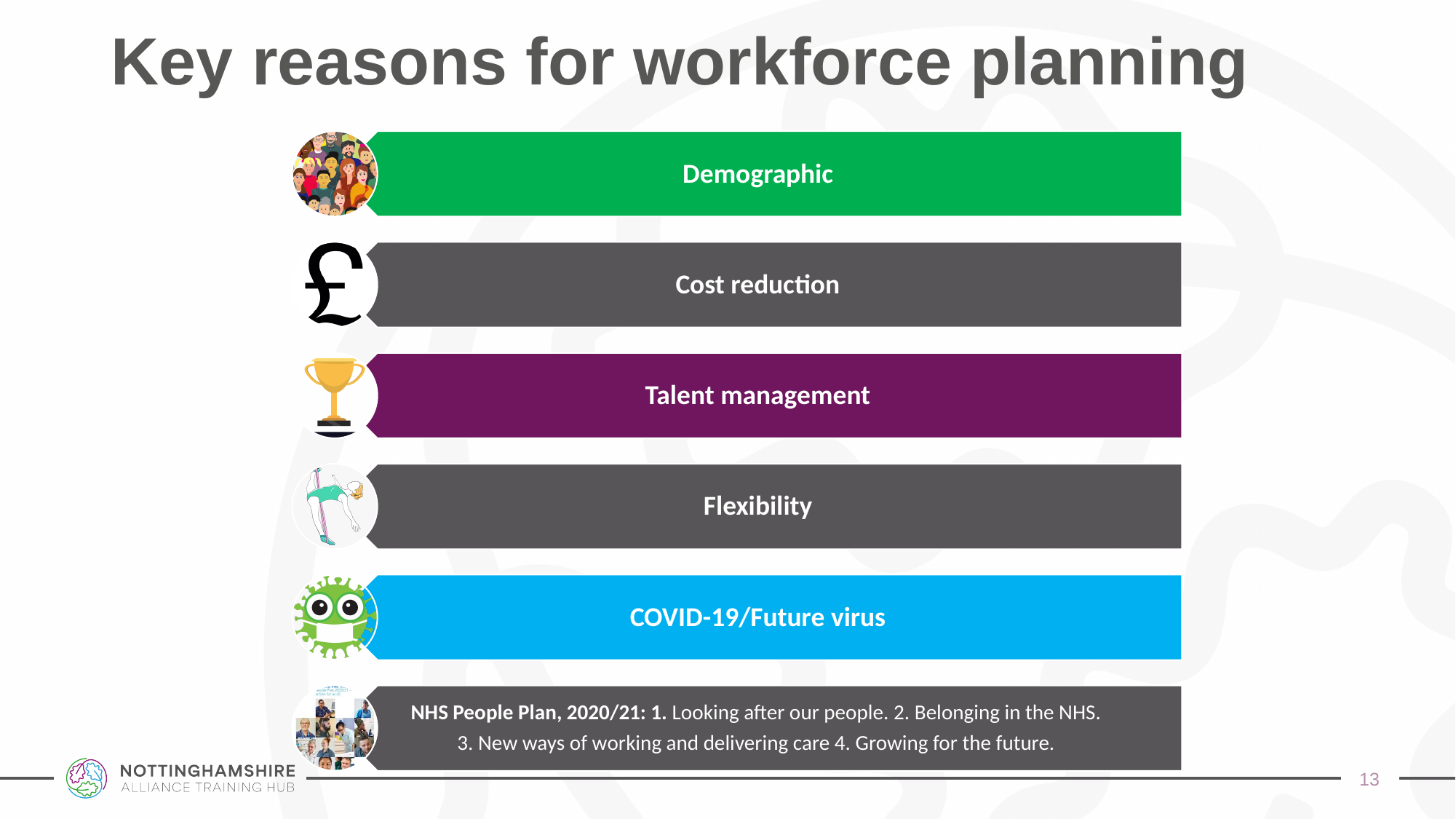

# Key reasons for workforce planning
Demographic
Cost reduction
Talent management
Flexibility
COVID-19/Future virus
NHS People Plan, 2020/21: 1. Looking after our people. 2. Belonging in the NHS.
3. New ways of working and delivering care 4. Growing for the future.
13